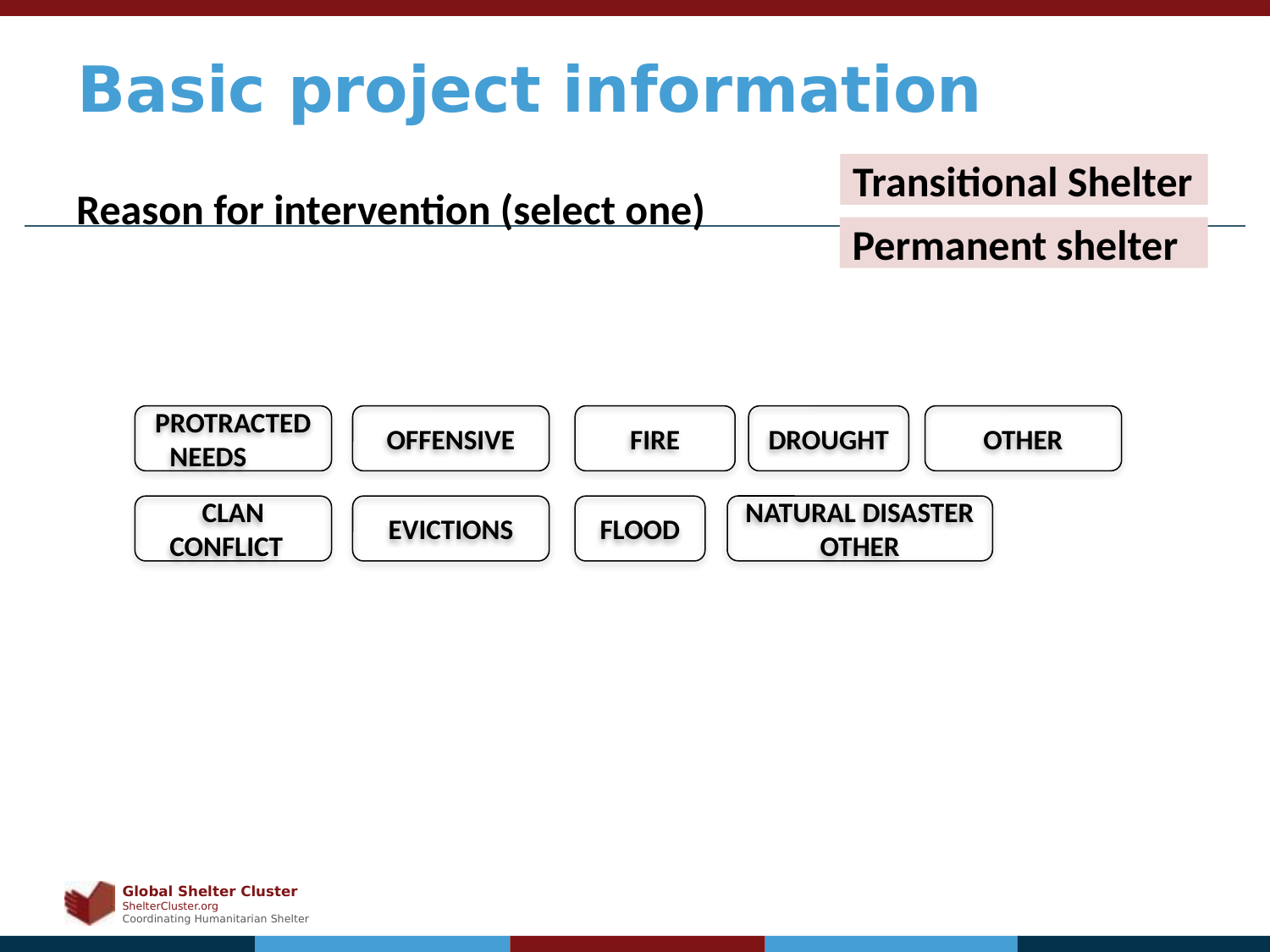

# Basic project information
Transitional Shelter
Reason for intervention (select one)

Permanent shelter
PROTRACTED NEEDS
OFFENSIVE
OTHER
CLAN CONFLICT
EVICTIONS
FIRE
DROUGHT
NATURAL DISASTER OTHER
FLOOD